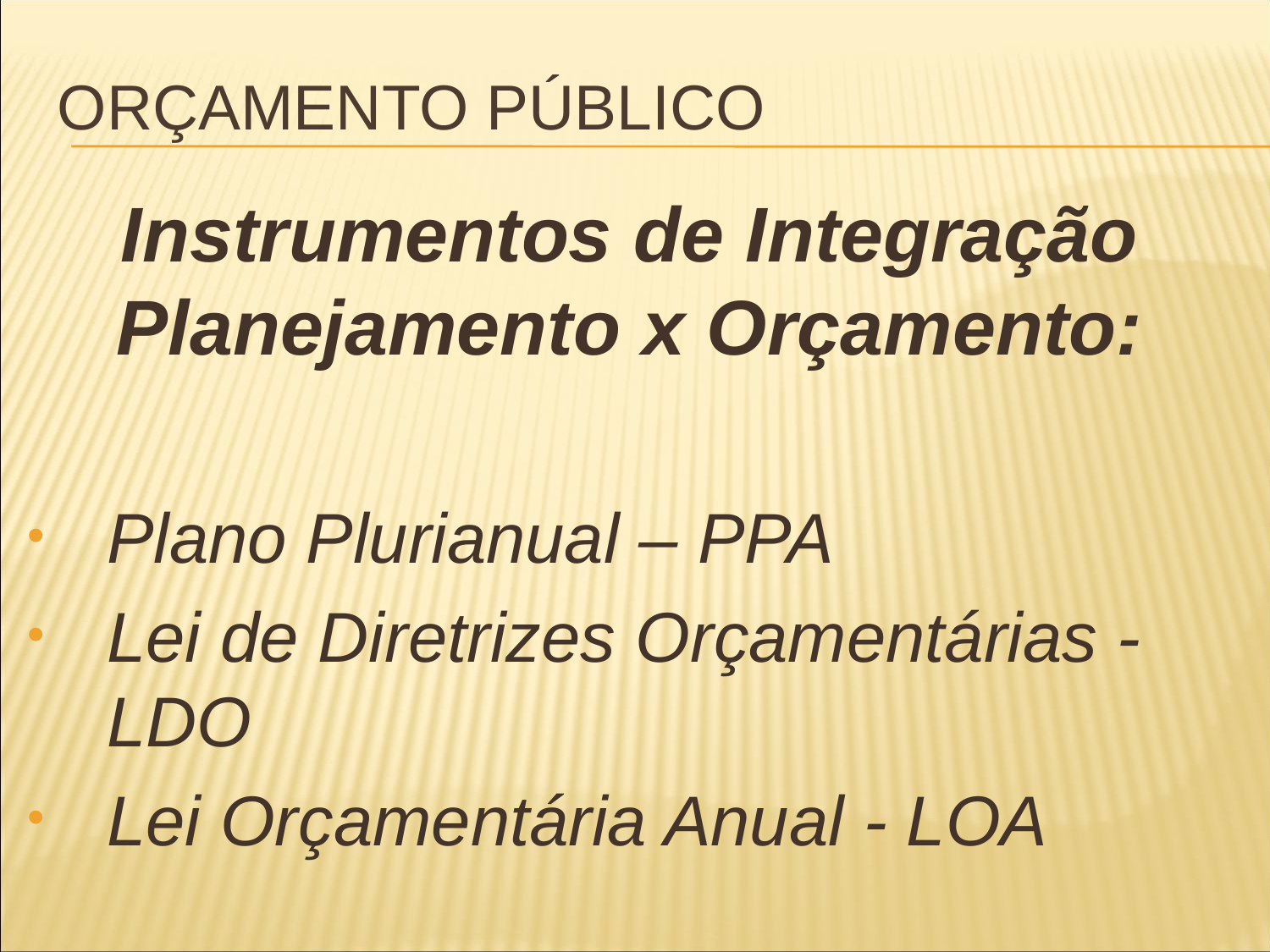

# Orçamento público
Instrumentos de Integração Planejamento x Orçamento:

Plano Plurianual – PPA
Lei de Diretrizes Orçamentárias - LDO
Lei Orçamentária Anual - LOA